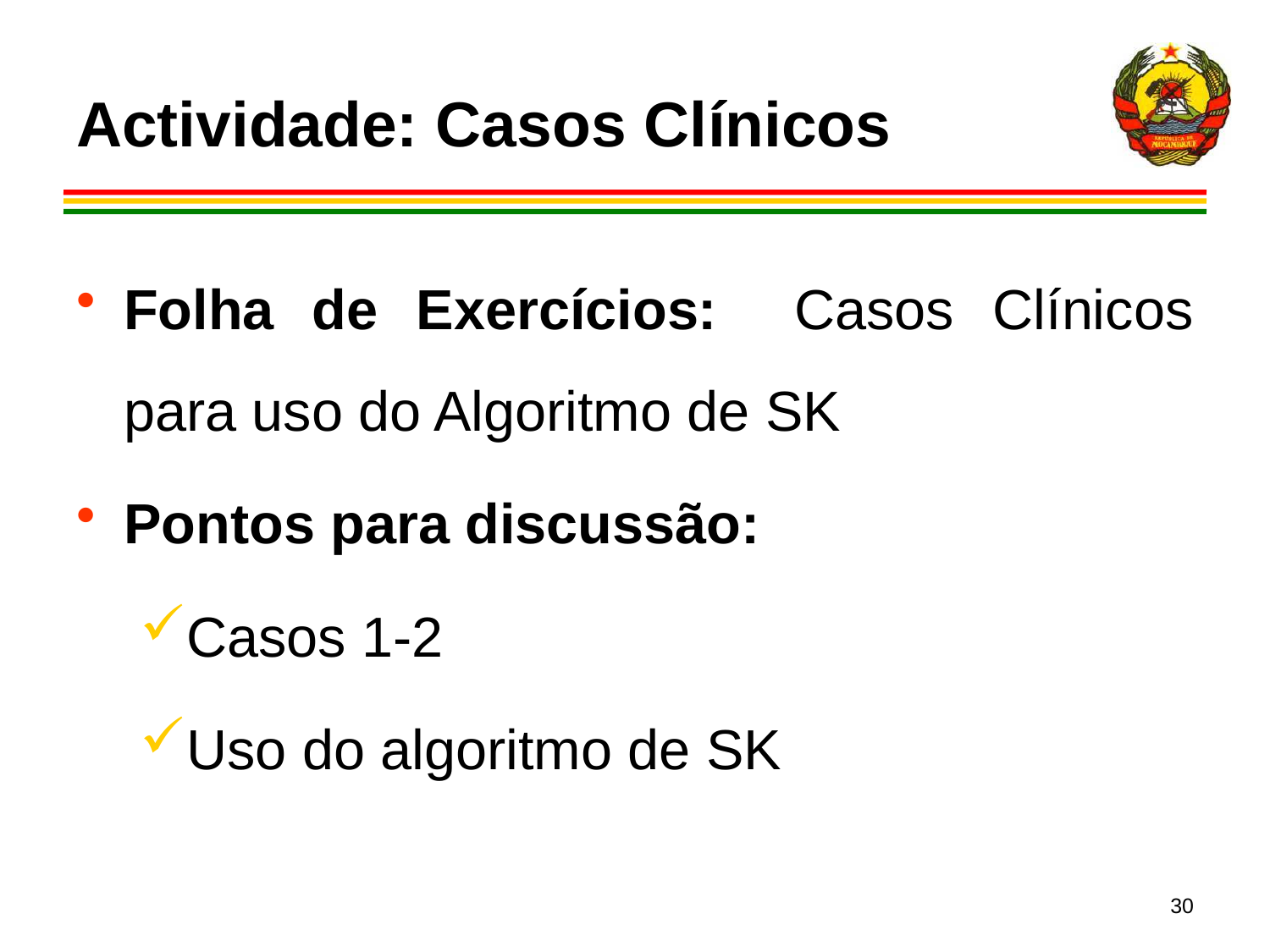

# Actividade: Casos Clínicos
Folha de Exercícios:  Casos Clínicos para uso do Algoritmo de SK
Pontos para discussão:
Casos 1-2
Uso do algoritmo de SK